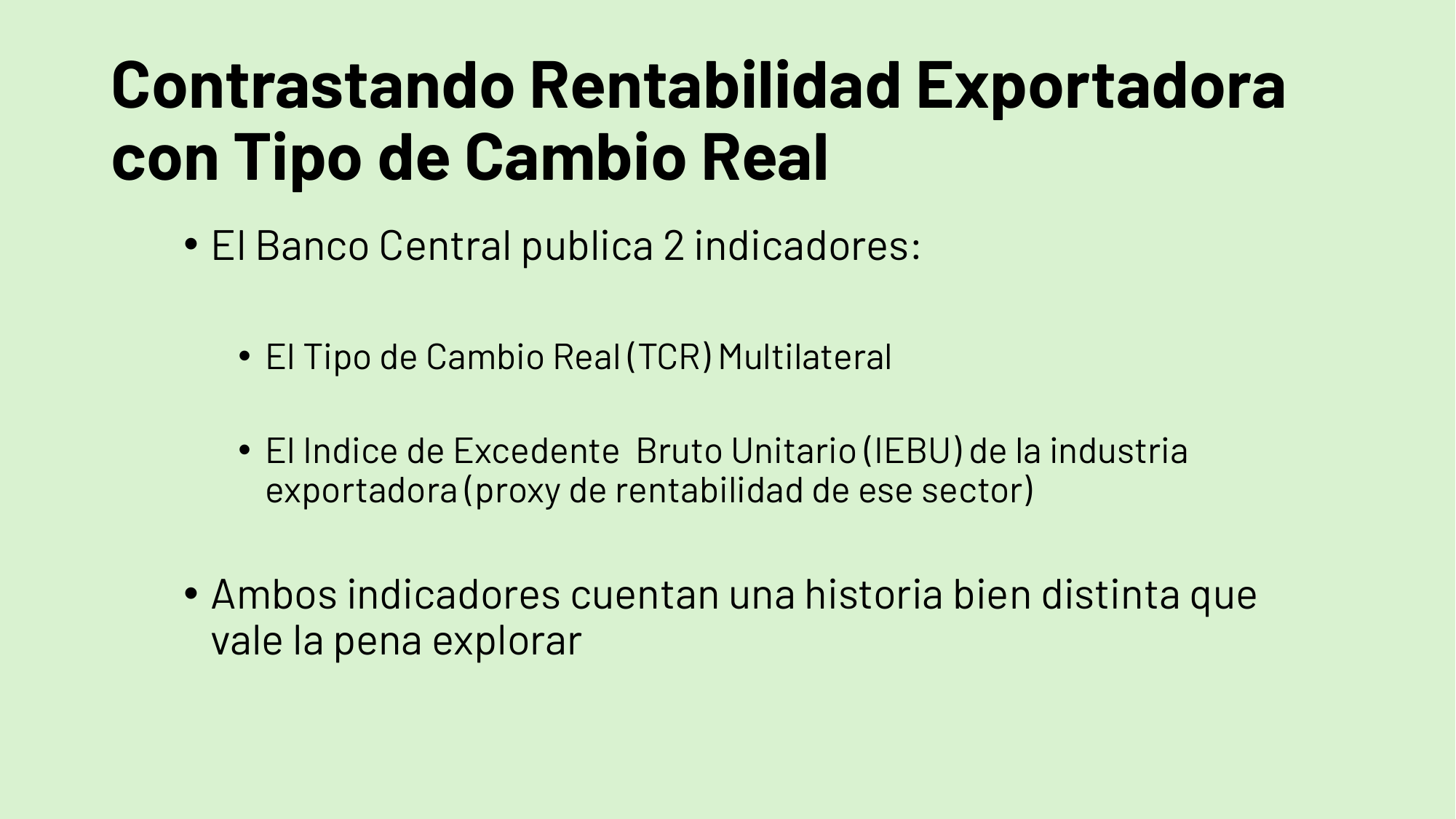

# Contrastando Rentabilidad Exportadora con Tipo de Cambio Real
El Banco Central publica 2 indicadores:

El Tipo de Cambio Real (TCR) Multilateral

El Indice de Excedente  Bruto Unitario (IEBU) de la industria exportadora (proxy de rentabilidad de ese sector)

Ambos indicadores cuentan una historia bien distinta que vale la pena explorar